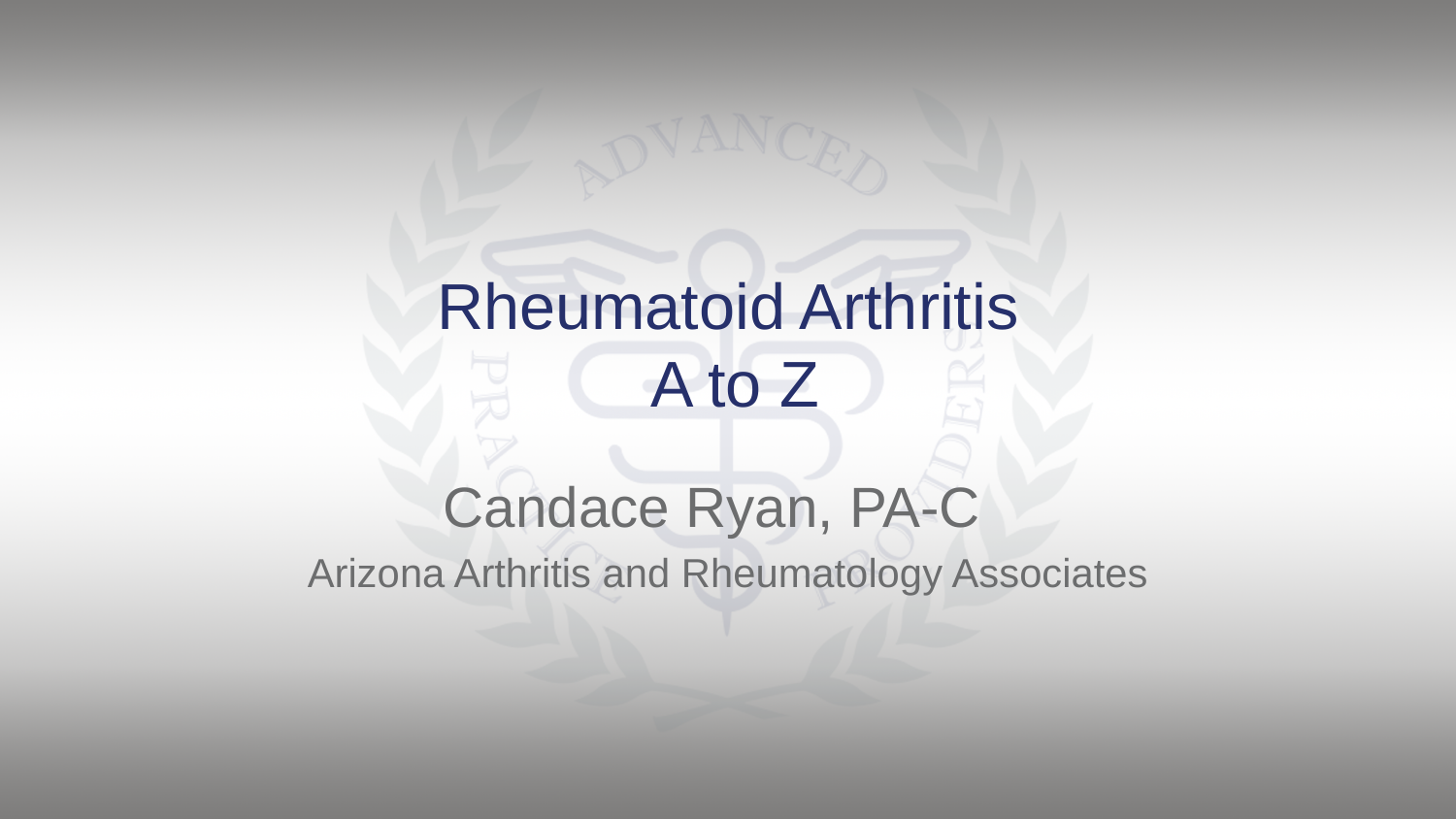

# Rheumatoid Arthritis A to Z
Candace Ryan, PA-C
Arizona Arthritis and Rheumatology Associates